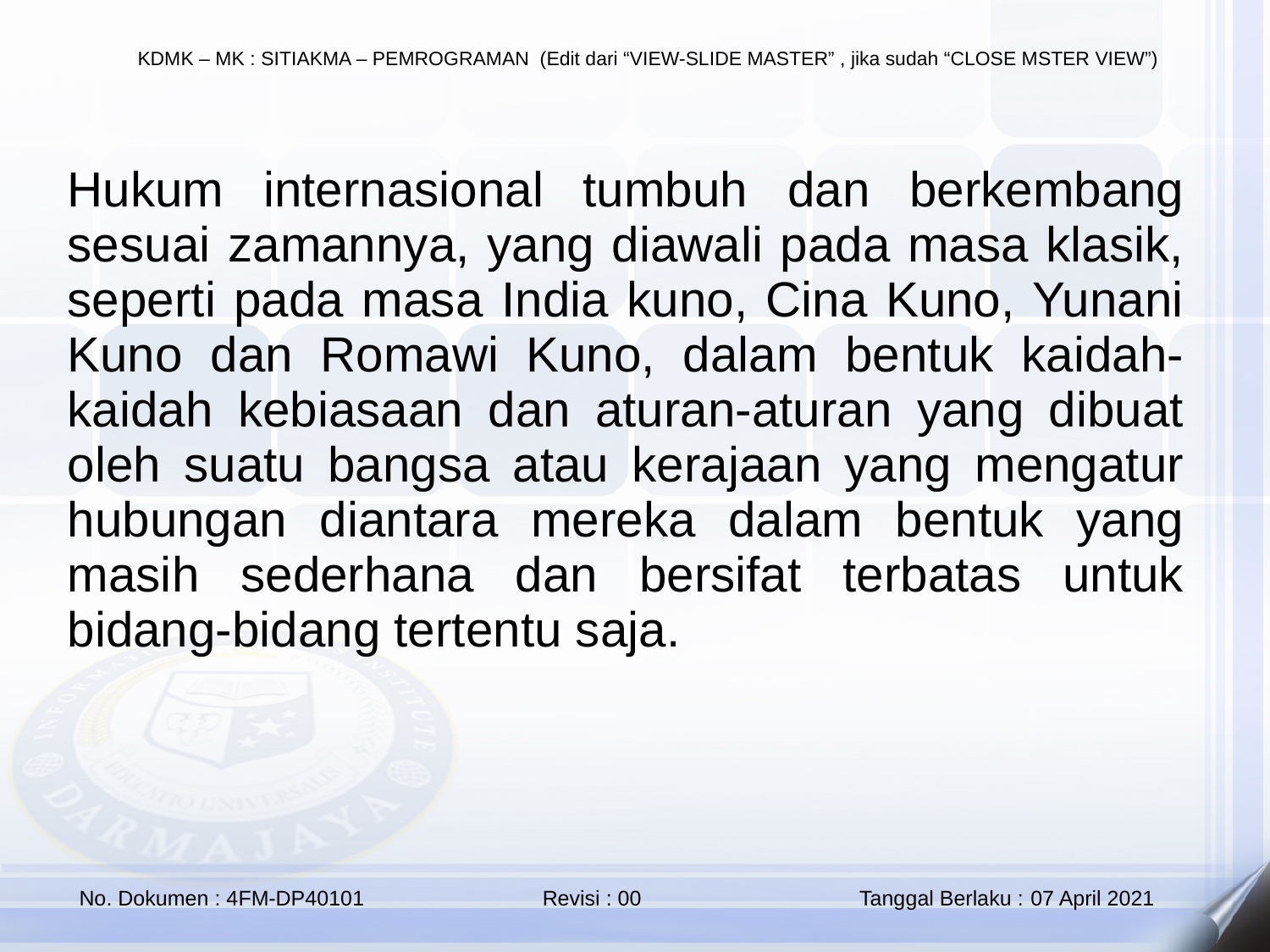

Hukum internasional tumbuh dan berkembang sesuai zamannya, yang diawali pada masa klasik, seperti pada masa India kuno, Cina Kuno, Yunani Kuno dan Romawi Kuno, dalam bentuk kaidah-kaidah kebiasaan dan aturan-aturan yang dibuat oleh suatu bangsa atau kerajaan yang mengatur hubungan diantara mereka dalam bentuk yang masih sederhana dan bersifat terbatas untuk bidang-bidang tertentu saja.